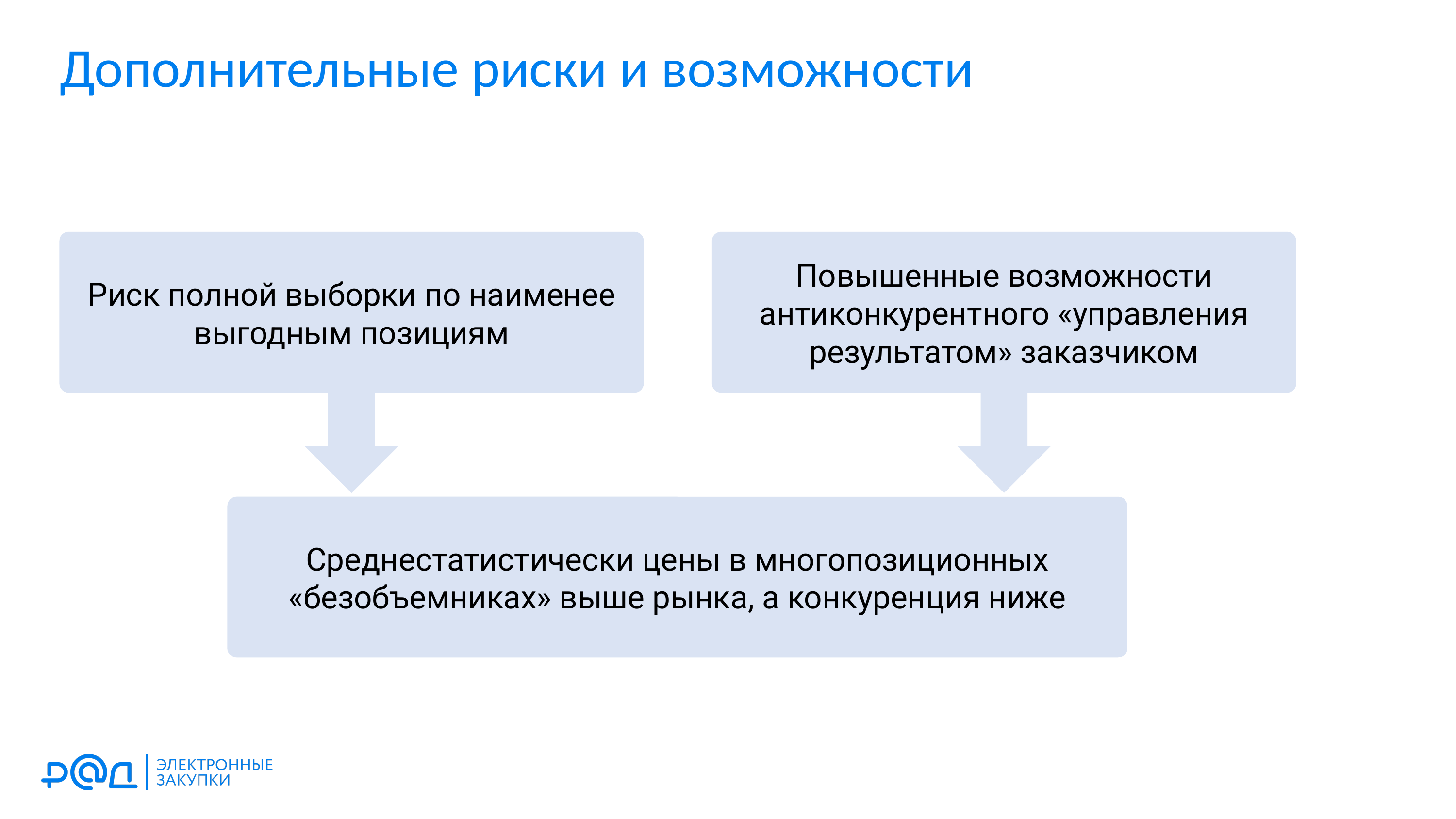

Дополнительные риски и возможности
Риск полной выборки по наименее выгодным позициям
Повышенные возможности антиконкурентного «управления результатом» заказчиком

Среднестатистически цены в многопозиционных «безобъемниках» выше рынка, а конкуренция ниже